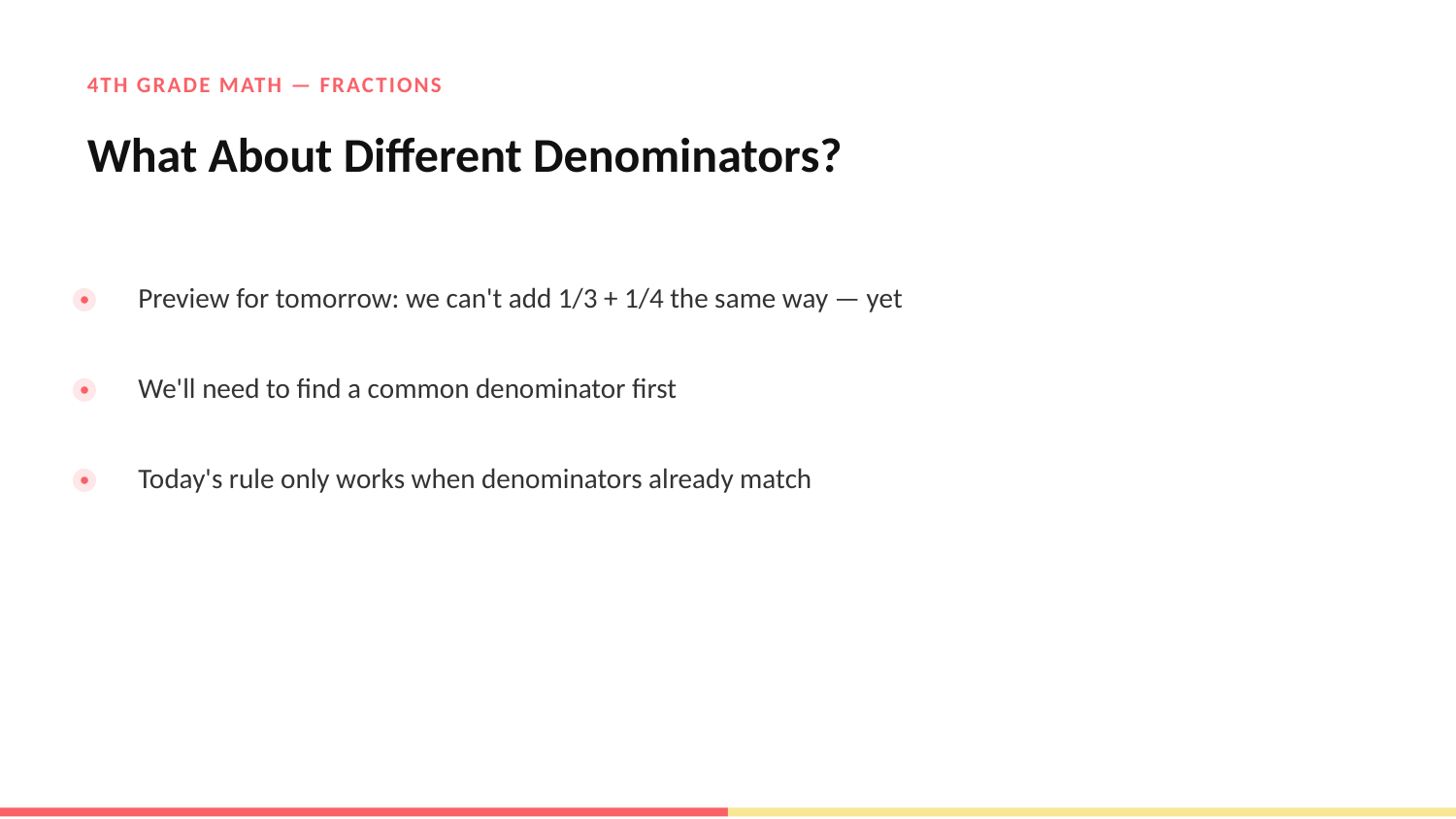

4TH GRADE MATH — FRACTIONS
What About Different Denominators?
Preview for tomorrow: we can't add 1/3 + 1/4 the same way — yet

We'll need to find a common denominator first

Today's rule only works when denominators already match